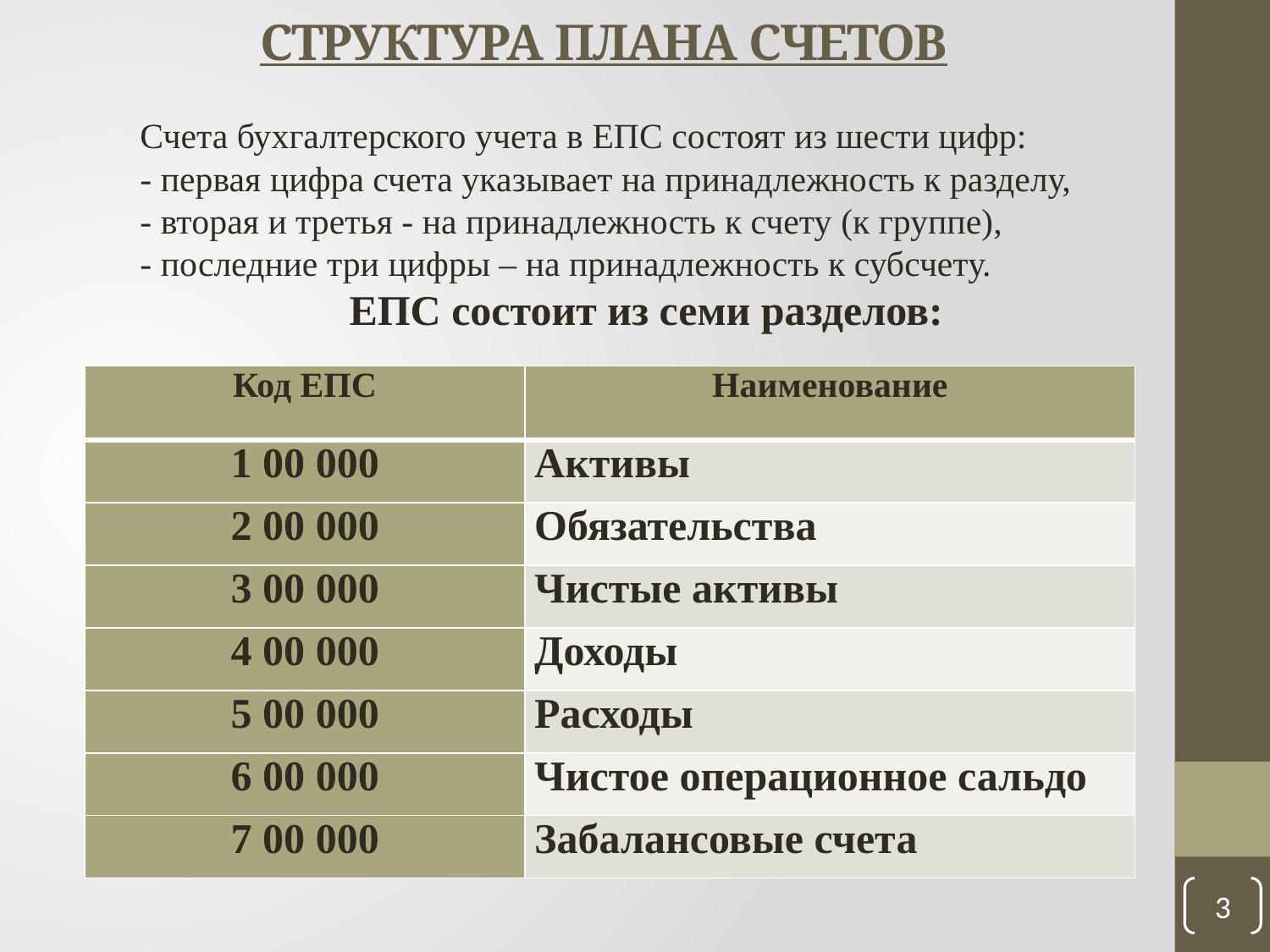

# СТРУКТУРА ПЛАНА СЧЕТОВ
Счета бухгалтерского учета в ЕПС состоят из шести цифр:
- первая цифра счета указывает на принадлежность к разделу,
- вторая и третья - на принадлежность к счету (к группе),
- последние три цифры – на принадлежность к субсчету.
ЕПС состоит из семи разделов:
| Код ЕПС | Наименование |
| --- | --- |
| 1 00 000 | Активы |
| 2 00 000 | Обязательства |
| 3 00 000 | Чистые активы |
| 4 00 000 | Доходы |
| 5 00 000 | Расходы |
| 6 00 000 | Чистое операционное сальдо |
| 7 00 000 | Забалансовые счета |
3